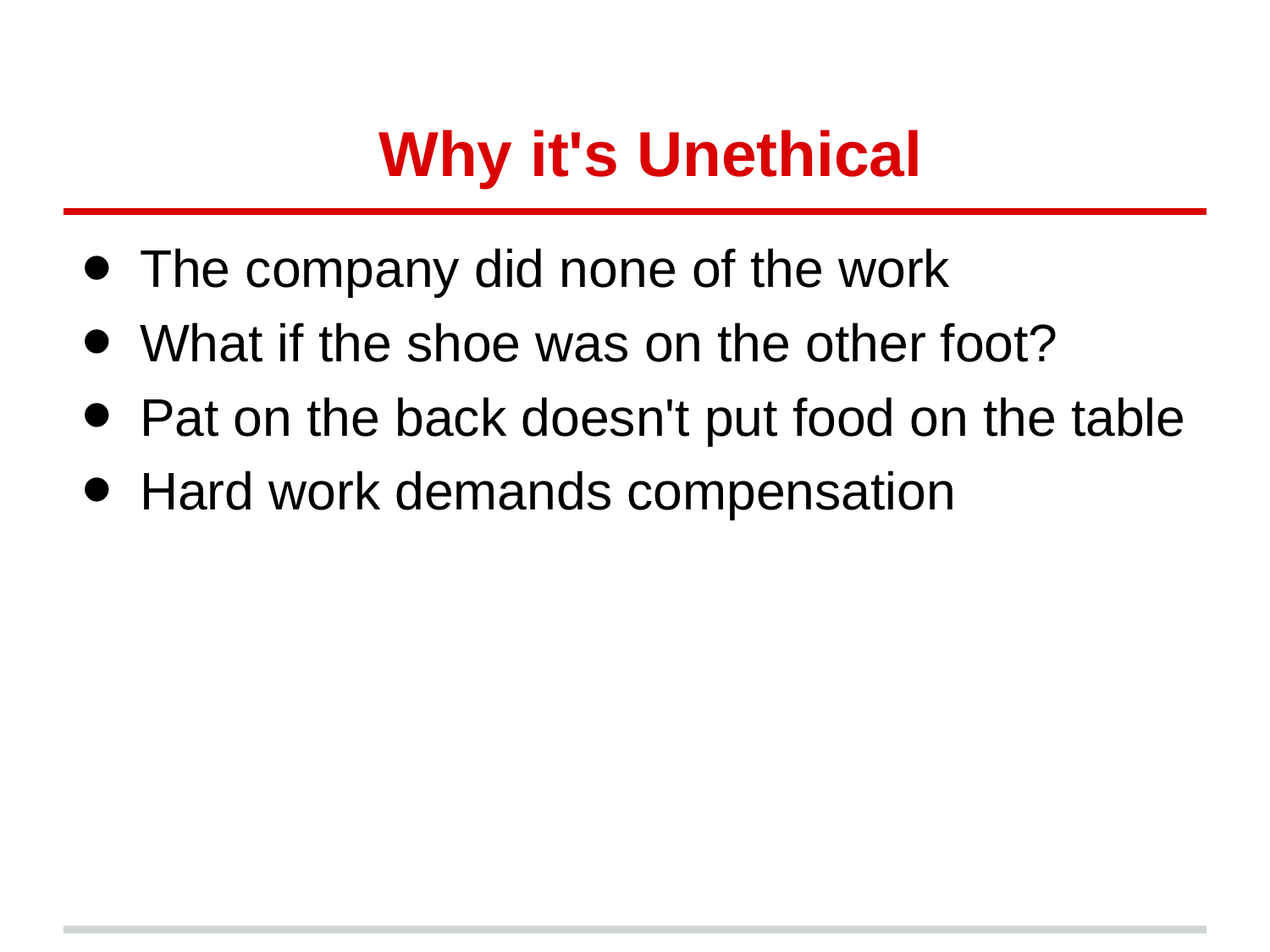

# Why it's Unethical
The company did none of the work
What if the shoe was on the other foot?
Pat on the back doesn't put food on the table
Hard work demands compensation